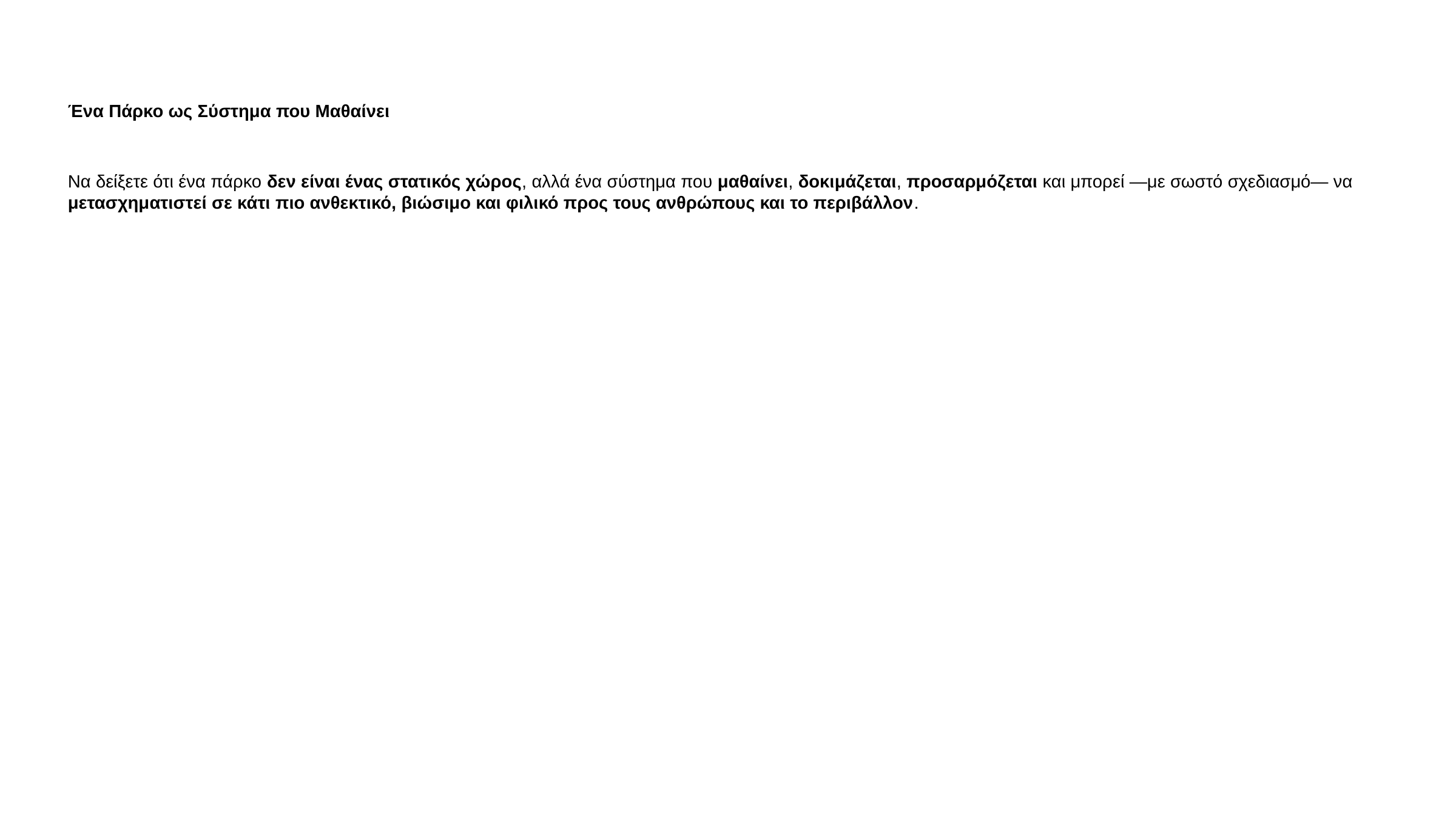

Ένα Πάρκο ως Σύστημα που Μαθαίνει
Να δείξετε ότι ένα πάρκο δεν είναι ένας στατικός χώρος, αλλά ένα σύστημα που μαθαίνει, δοκιμάζεται, προσαρμόζεται και μπορεί —με σωστό σχεδιασμό— να μετασχηματιστεί σε κάτι πιο ανθεκτικό, βιώσιμο και φιλικό προς τους ανθρώπους και το περιβάλλον.